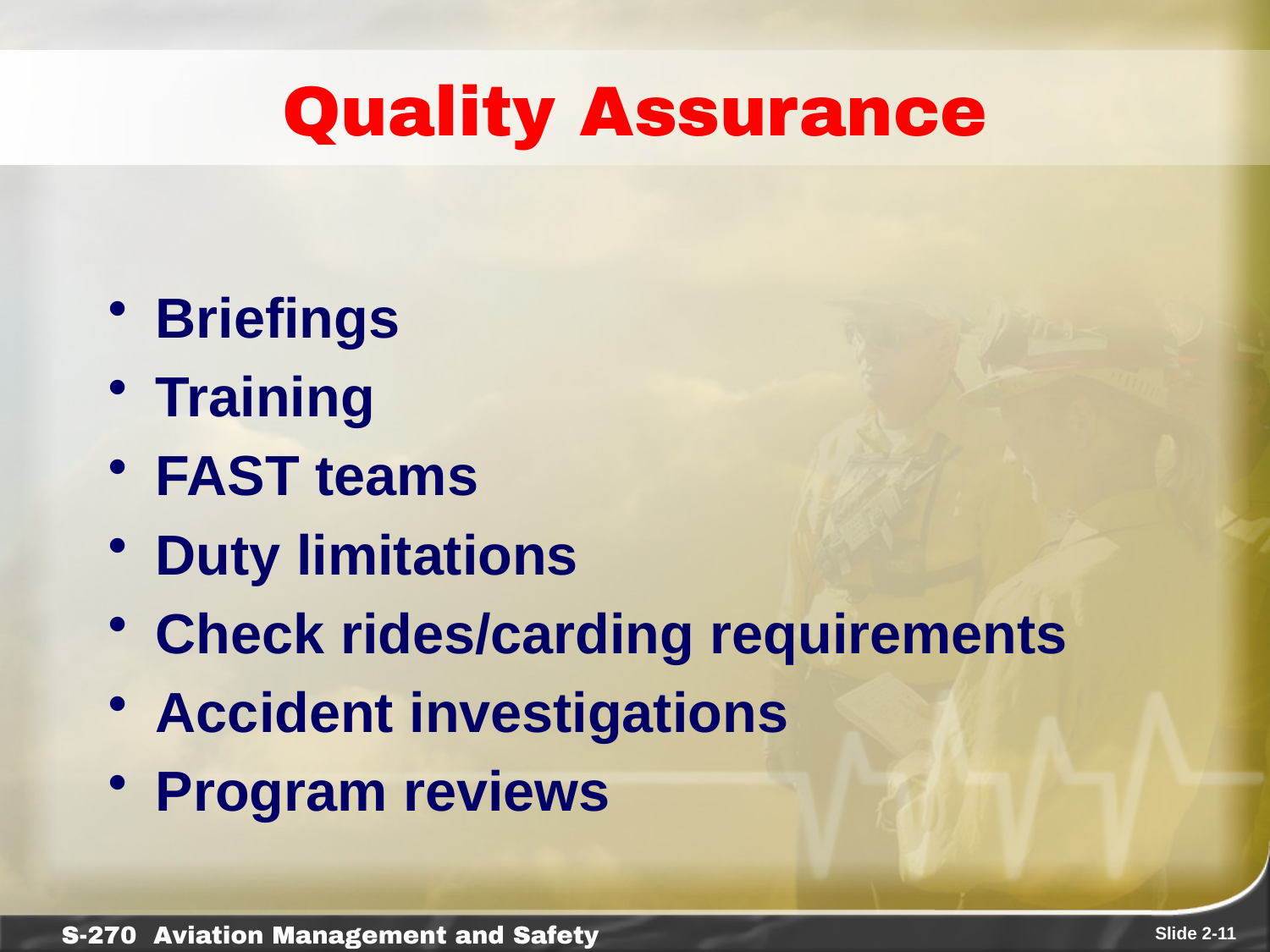

# Quality Assurance
Briefings
Training
FAST teams
Duty limitations
Check rides/carding requirements
Accident investigations
Program reviews
S-270  Aviation Management and Safety